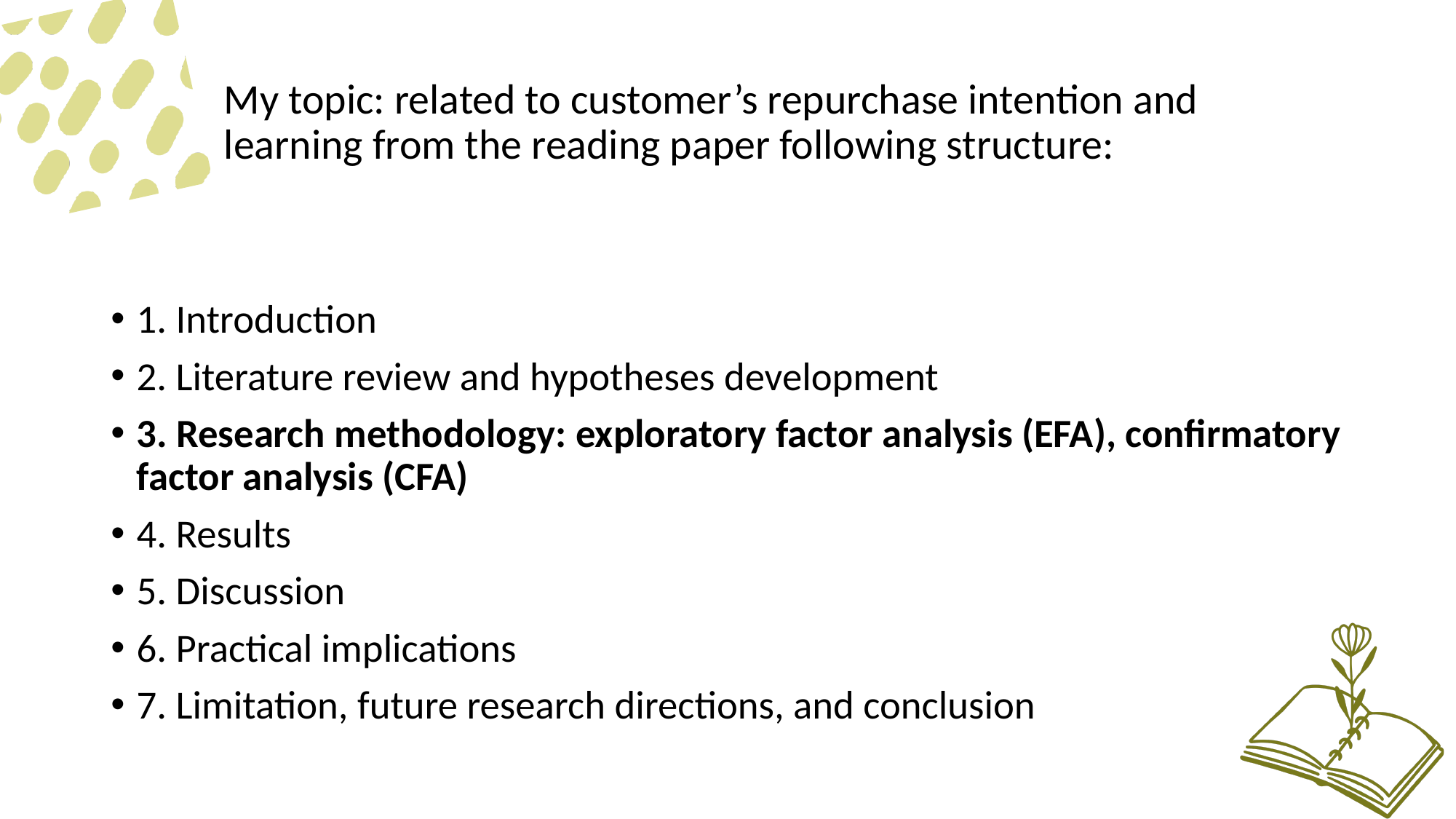

# My topic: related to customer’s repurchase intention and learning from the reading paper following structure:

1. Introduction
2. Literature review and hypotheses development
3. Research methodology: exploratory factor analysis (EFA), confirmatory factor analysis (CFA)
4. Results
5. Discussion
6. Practical implications
7. Limitation, future research directions, and conclusion